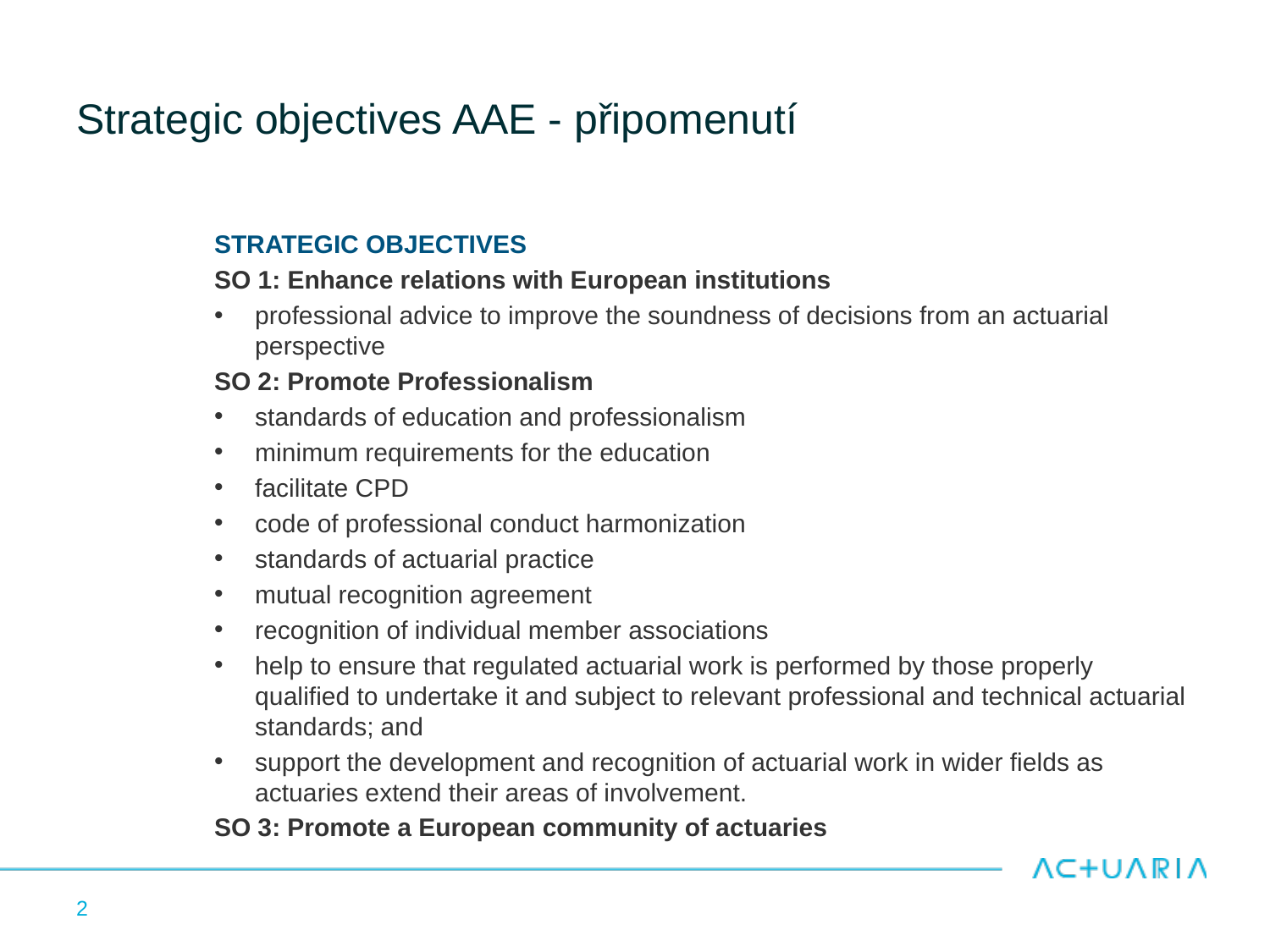

# Strategic objectives AAE - připomenutí
STRATEGIC OBJECTIVES
SO 1: Enhance relations with European institutions
professional advice to improve the soundness of decisions from an actuarial perspective
SO 2: Promote Professionalism
standards of education and professionalism
minimum requirements for the education
facilitate CPD
code of professional conduct harmonization
standards of actuarial practice
mutual recognition agreement
recognition of individual member associations
help to ensure that regulated actuarial work is performed by those properly qualified to undertake it and subject to relevant professional and technical actuarial standards; and
support the development and recognition of actuarial work in wider fields as actuaries extend their areas of involvement.
SO 3: Promote a European community of actuaries

2